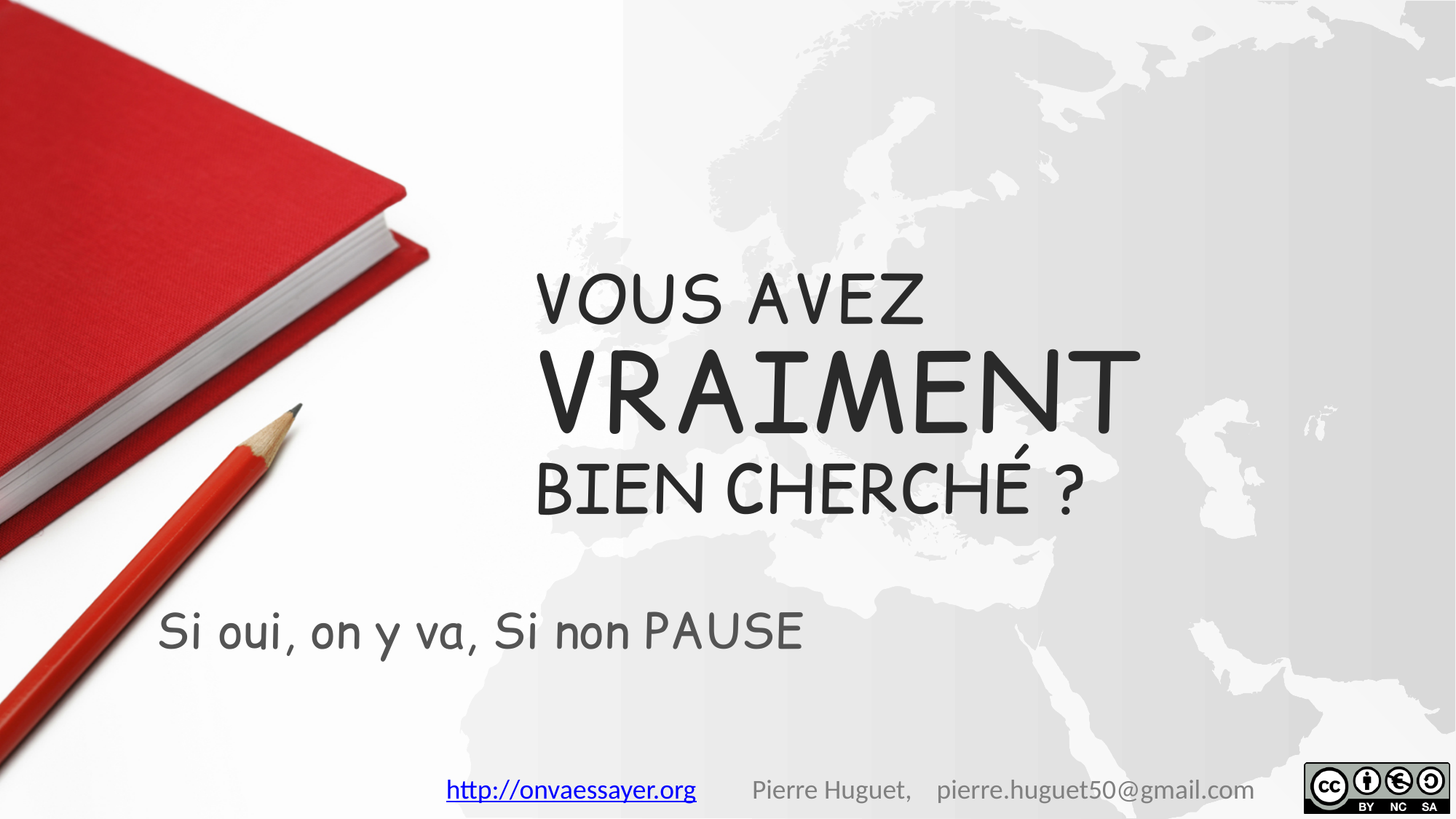

# Vous avez VRAIMENT bien cherché ?
Si oui, on y va, Si non PAUSE